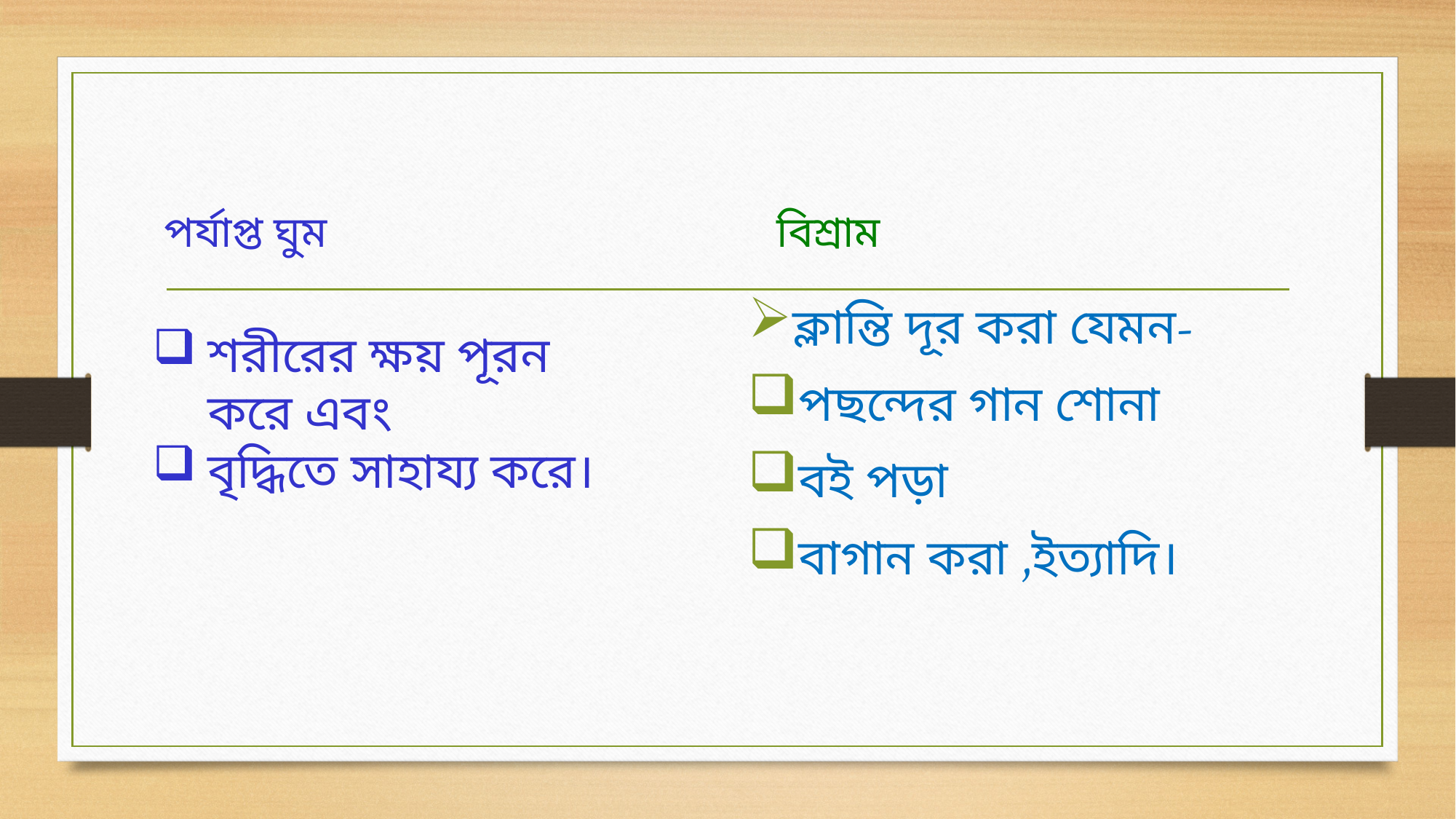

পর্যাপ্ত ঘুম
বিশ্রাম

ক্লান্তি দূর করা যেমন-
পছন্দের গান শোনা
বই পড়া
বাগান করা ,ইত্যাদি।
শরীরের ক্ষয় পূরন করে এবং
বৃদ্ধিতে সাহায্য করে।